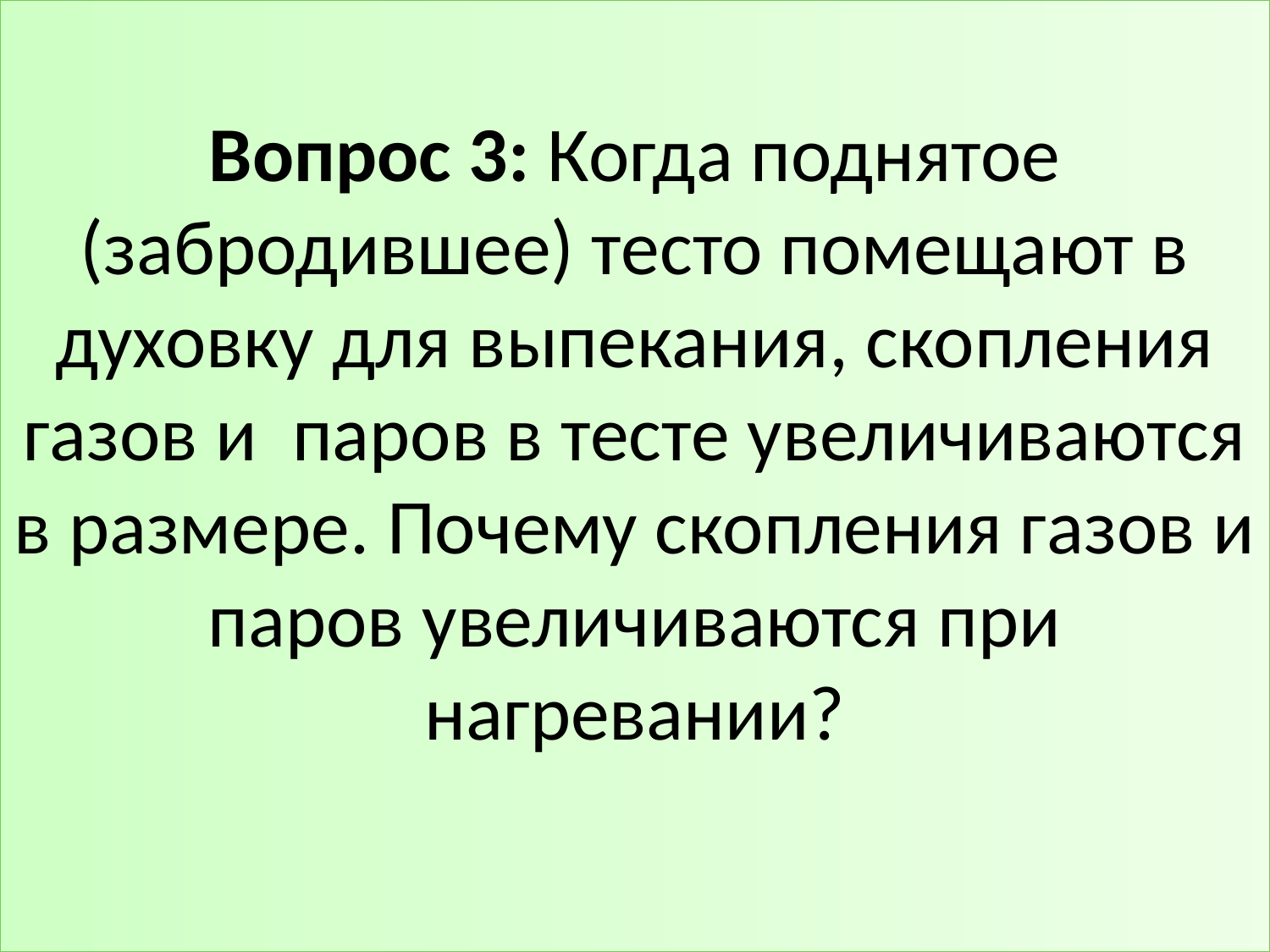

# Вопрос 3: Когда поднятое (забродившее) тесто помещают в духовку для выпекания, скопления газов и  паров в тесте увеличиваются в размере. Почему скопления газов и паров увеличиваются при нагревании?